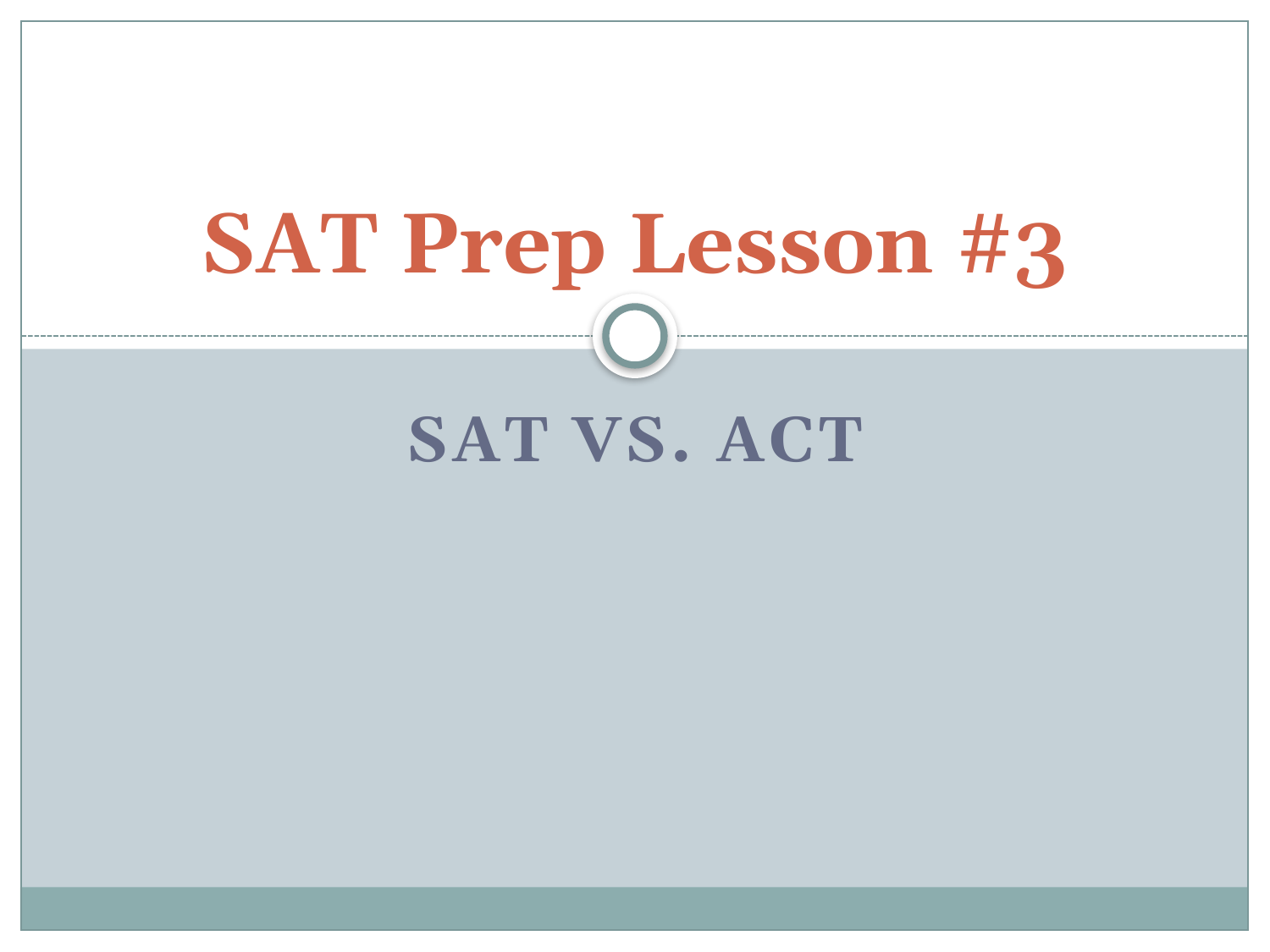

# SAT Prep Lesson #3
SAT vs. ACT